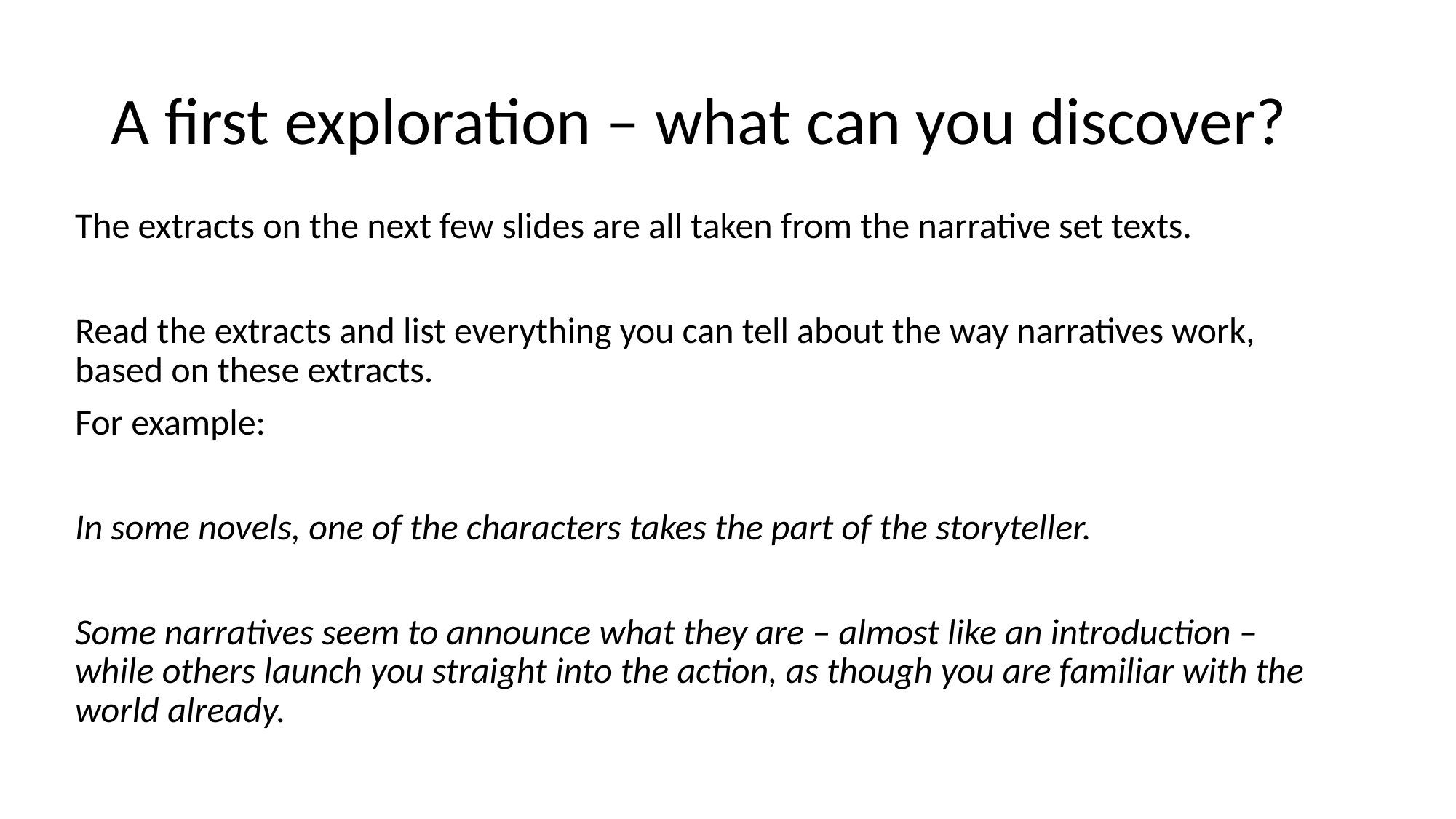

# A first exploration – what can you discover?
The extracts on the next few slides are all taken from the narrative set texts.

Read the extracts and list everything you can tell about the way narratives work, based on these extracts.
For example:

In some novels, one of the characters takes the part of the storyteller.

Some narratives seem to announce what they are – almost like an introduction – while others launch you straight into the action, as though you are familiar with the world already.